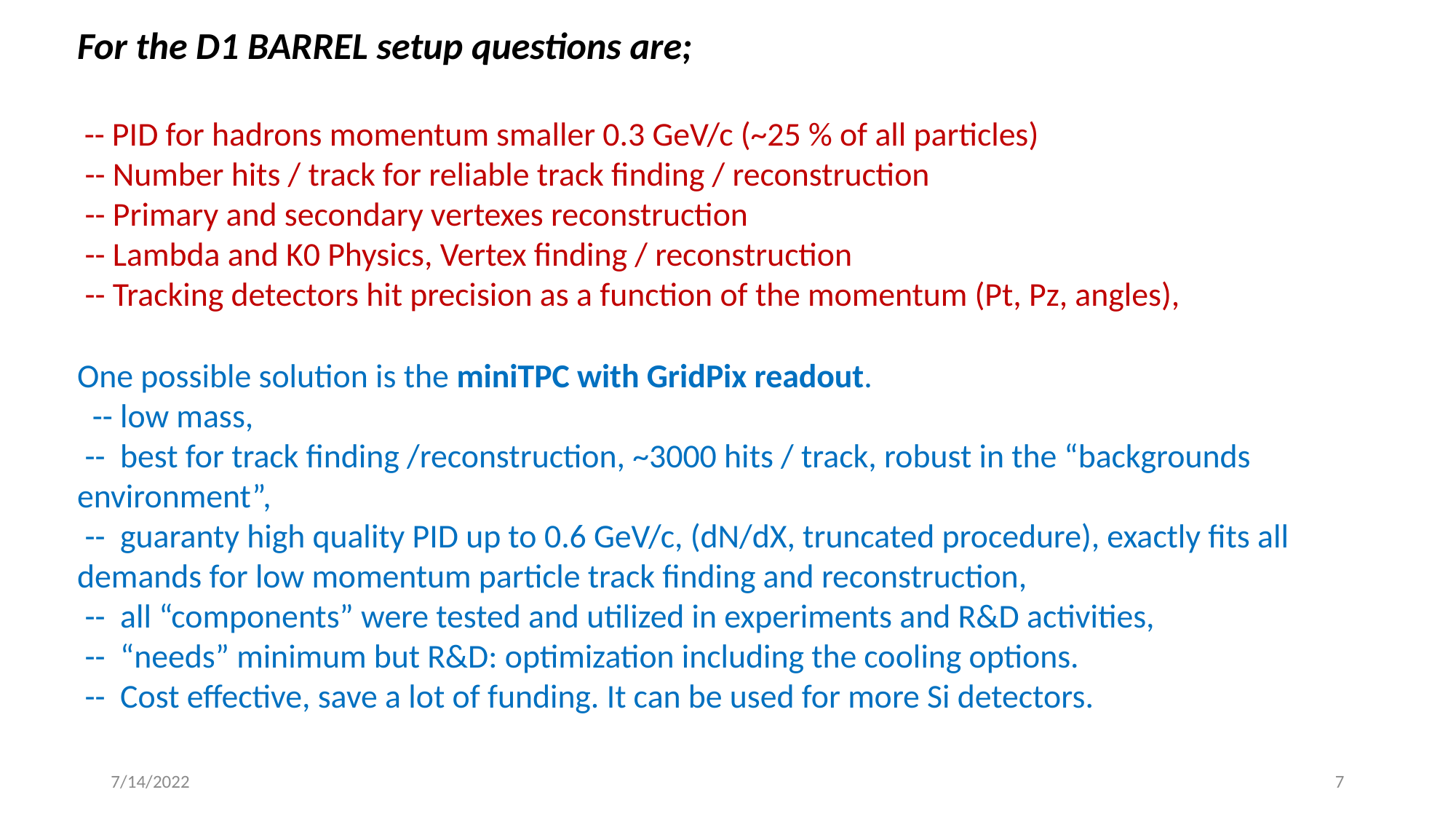

For the D1 BARREL setup questions are;

 -- PID for hadrons momentum smaller 0.3 GeV/c (~25 % of all particles)
 -- Number hits / track for reliable track finding / reconstruction
 -- Primary and secondary vertexes reconstruction
 -- Lambda and K0 Physics, Vertex finding / reconstruction
 -- Tracking detectors hit precision as a function of the momentum (Pt, Pz, angles),

One possible solution is the miniTPC with GridPix readout.
  -- low mass,
 --  best for track finding /reconstruction, ~3000 hits / track, robust in the “backgrounds environment”,
 --  guaranty high quality PID up to 0.6 GeV/c, (dN/dX, truncated procedure), exactly fits all demands for low momentum particle track finding and reconstruction,
 --  all “components” were tested and utilized in experiments and R&D activities,
 --  “needs” minimum but R&D: optimization including the cooling options.
 --  Cost effective, save a lot of funding. It can be used for more Si detectors.

7/14/2022
7